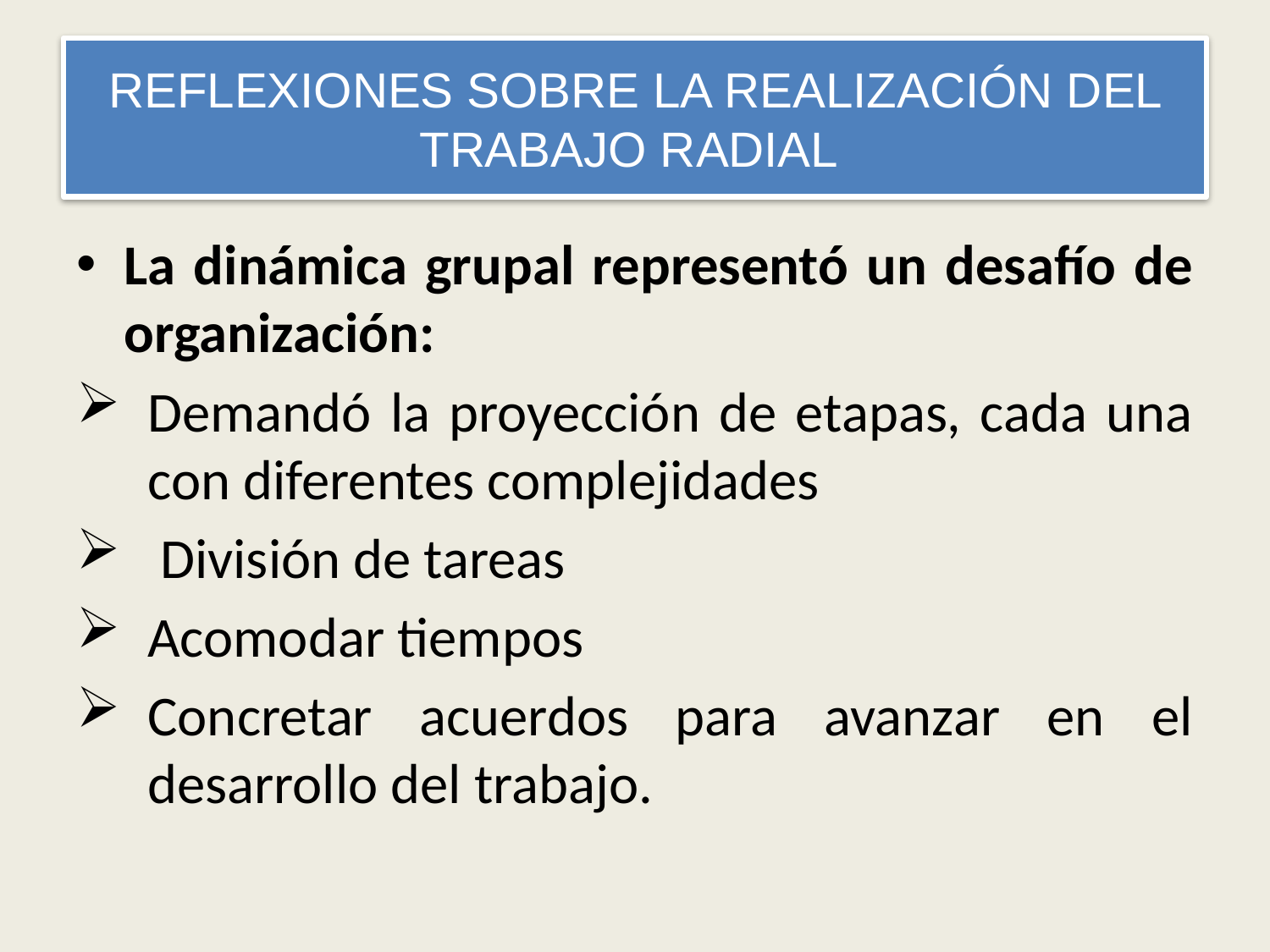

# REFLEXIONES SOBRE LA REALIZACIÓN DEL TRABAJO RADIAL
La dinámica grupal representó un desafío de organización:
Demandó la proyección de etapas, cada una con diferentes complejidades
 División de tareas
Acomodar tiempos
Concretar acuerdos para avanzar en el desarrollo del trabajo.